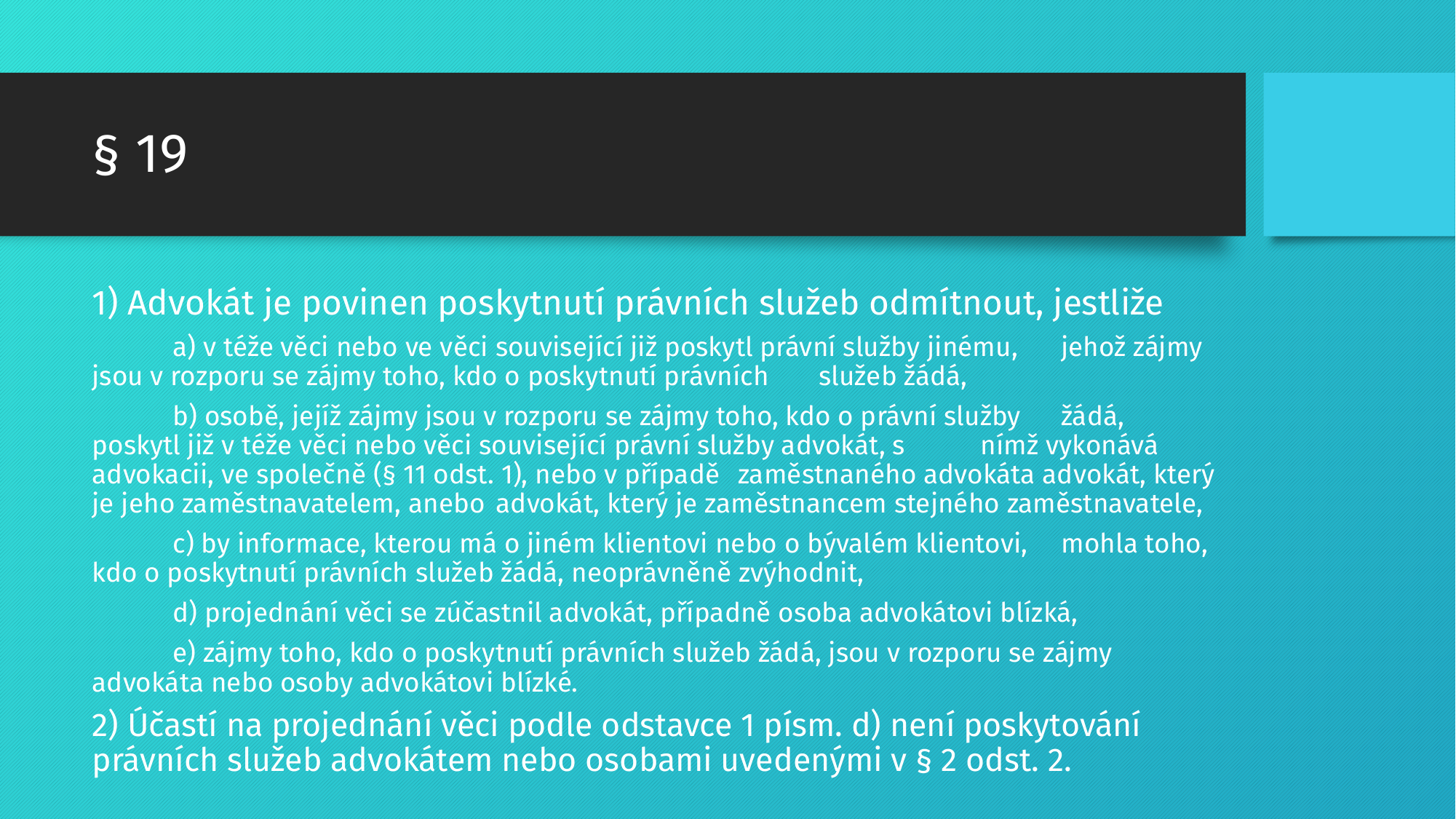

# § 19
1) Advokát je povinen poskytnutí právních služeb odmítnout, jestliže
	a) v téže věci nebo ve věci související již poskytl právní služby jinému, 	jehož zájmy jsou v rozporu se zájmy toho, kdo o poskytnutí právních 	služeb žádá,
	b) osobě, jejíž zájmy jsou v rozporu se zájmy toho, kdo o právní služby 	žádá, poskytl již v téže věci nebo věci související právní služby advokát, s 	nímž vykonává advokacii, ve společně (§ 11 odst. 1), nebo v případě 	zaměstnaného advokáta advokát, který je jeho zaměstnavatelem, anebo 	advokát, který je zaměstnancem stejného zaměstnavatele,
	c) by informace, kterou má o jiném klientovi nebo o bývalém klientovi, 	mohla toho, kdo o poskytnutí právních služeb žádá, neoprávněně zvýhodnit,
	d) projednání věci se zúčastnil advokát, případně osoba advokátovi blízká,
	e) zájmy toho, kdo o poskytnutí právních služeb žádá, jsou v rozporu se zájmy 	advokáta nebo osoby advokátovi blízké.
2) Účastí na projednání věci podle odstavce 1 písm. d) není poskytování právních služeb advokátem nebo osobami uvedenými v § 2 odst. 2.